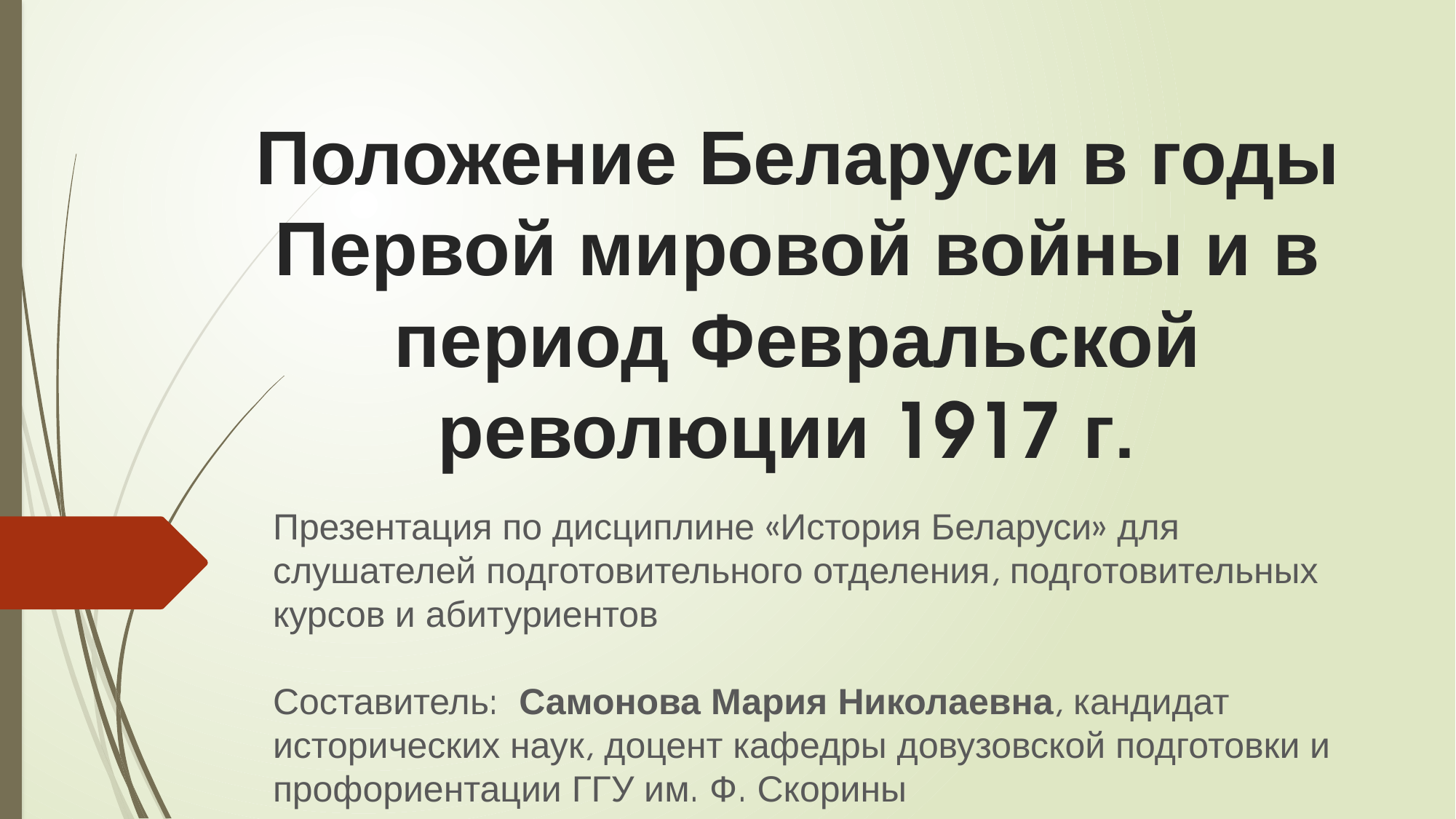

# Положение Беларуси в годы Первой мировой войны и в период Февральской революции 1917 г.
Презентация по дисциплине «История Беларуси» для слушателей подготовительного отделения, подготовительных курсов и абитуриентов
Составитель:  Самонова Мария Николаевна, кандидат исторических наук, доцент кафедры довузовской подготовки и профориентации ГГУ им. Ф. Скорины